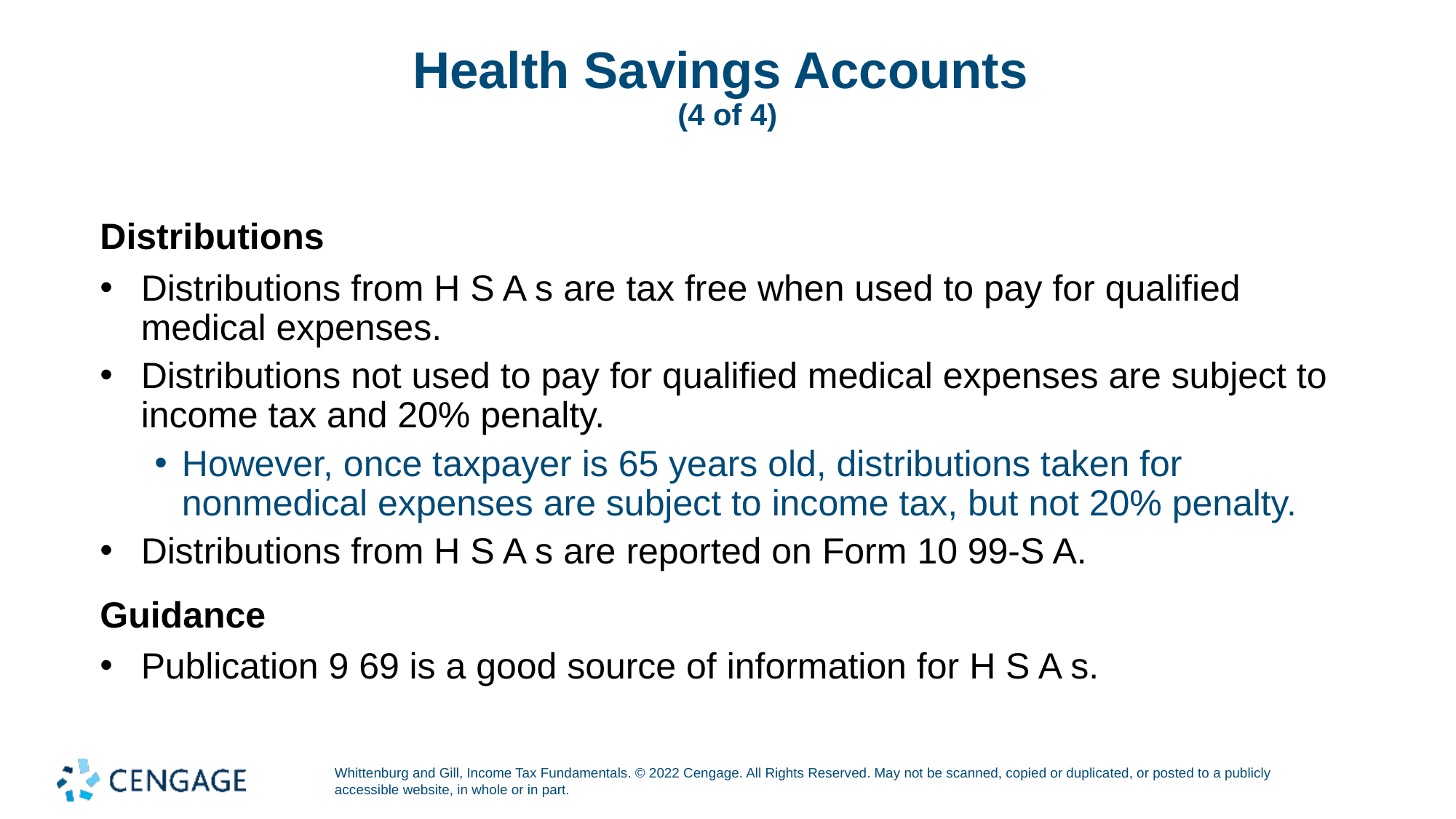

# Health Savings Accounts (4 of 4)
Distributions
Distributions from H S A s are tax free when used to pay for qualified medical expenses.
Distributions not used to pay for qualified medical expenses are subject to income tax and 20% penalty.
However, once taxpayer is 65 years old, distributions taken for nonmedical expenses are subject to income tax, but not 20% penalty.
Distributions from H S A s are reported on Form 10 99-S A.
Guidance
Publication 9 69 is a good source of information for H S A s.